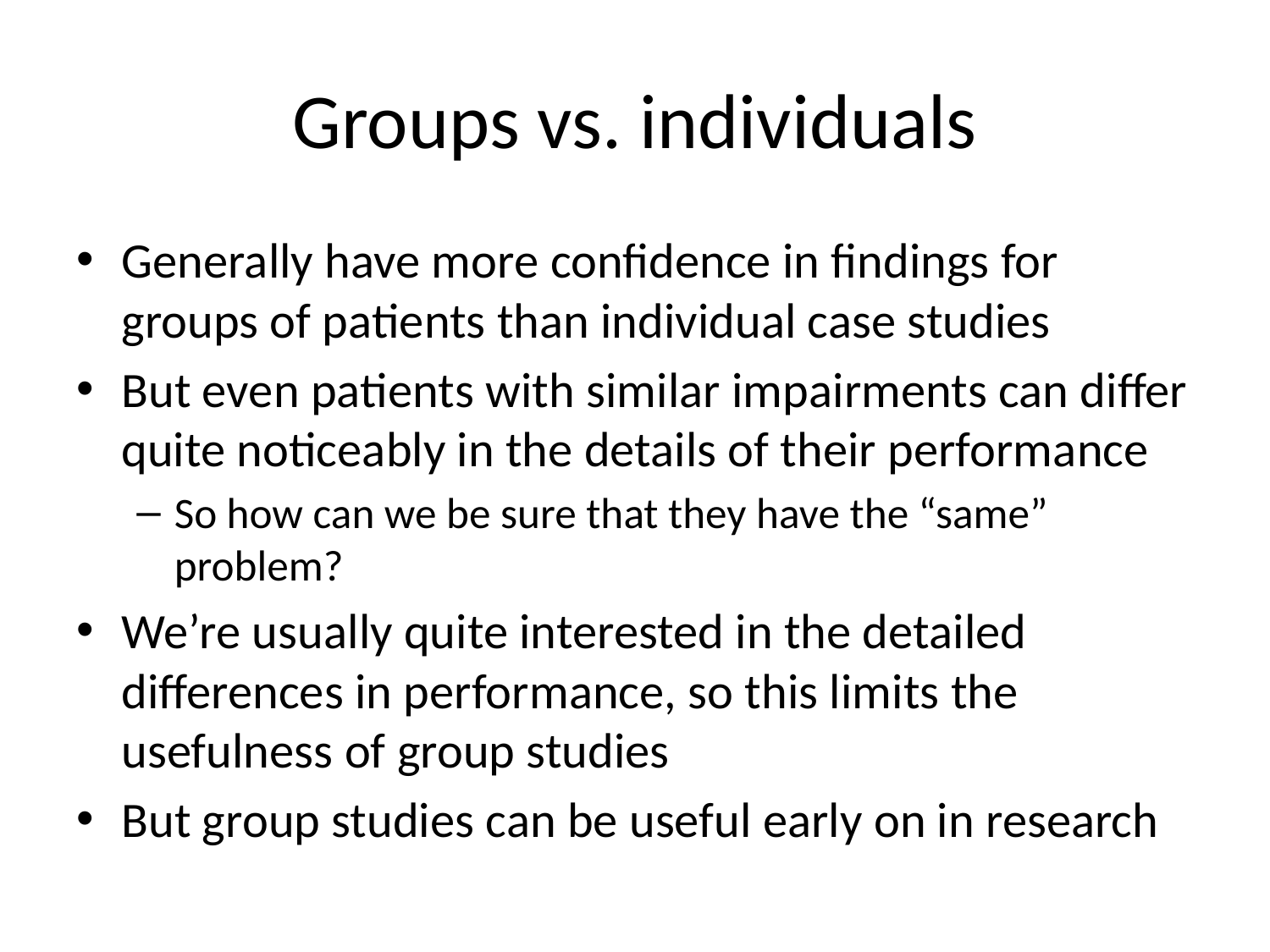

# Groups vs. individuals
Generally have more confidence in findings for groups of patients than individual case studies
But even patients with similar impairments can differ quite noticeably in the details of their performance
So how can we be sure that they have the “same” problem?
We’re usually quite interested in the detailed differences in performance, so this limits the usefulness of group studies
But group studies can be useful early on in research